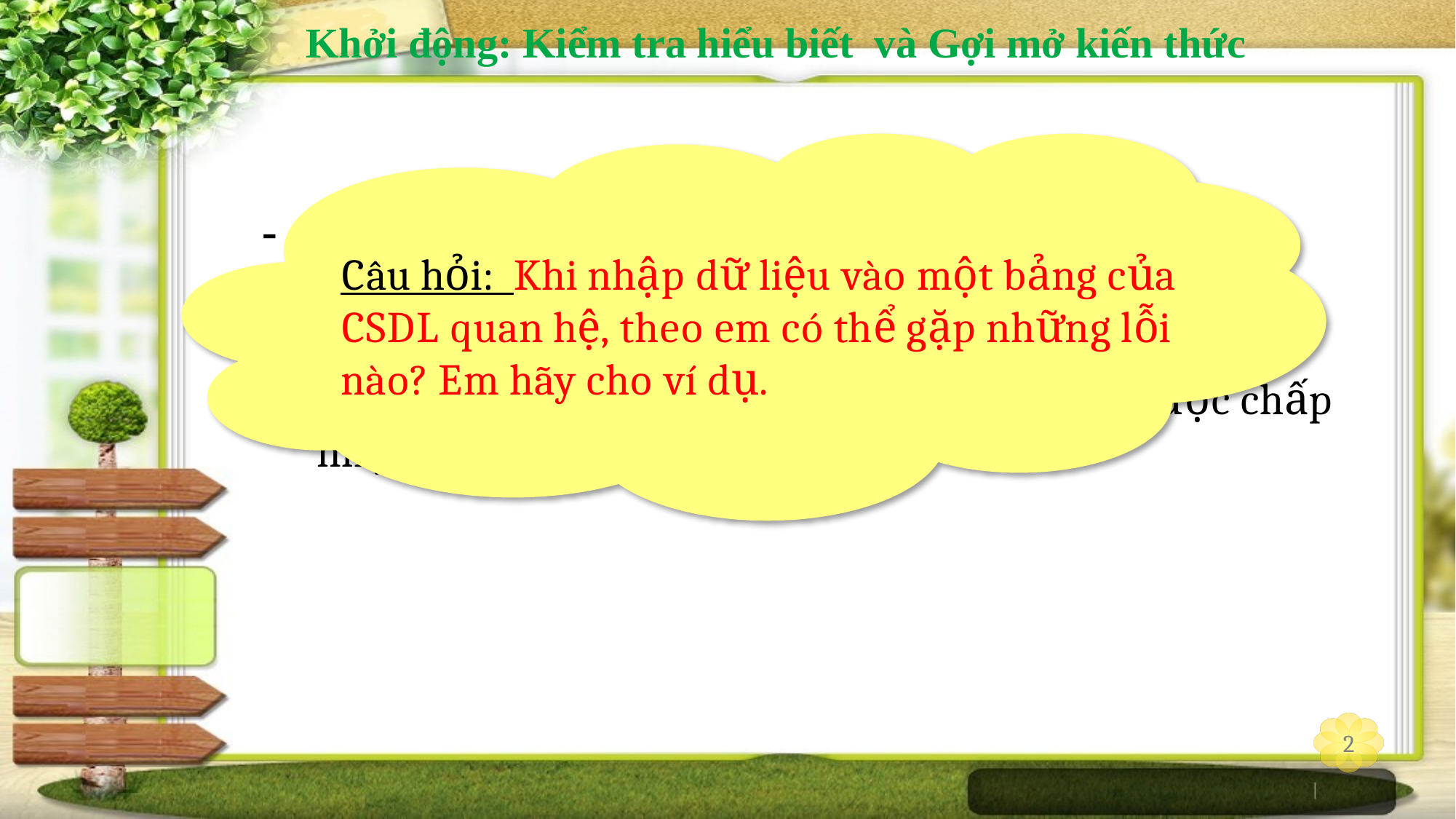

#
Khởi động: Kiểm tra hiểu biết  và Gợi mở kiến thức

Các cập nhập vi phạm ràng buộc toàn vẹn như ràng buộc khoá, ràng buộc khoá ngoài.
Các cập nhập vi phạm ràng buộc miền giá trị, tức là không đưa vào giá trị nằm ngoài tập giá trị được chấp nhận.

Câu hỏi:  Khi nhập dữ liệu vào một bảng của CSDL quan hệ, theo em có thể gặp những lỗi nào? Em hãy cho ví dụ.
2